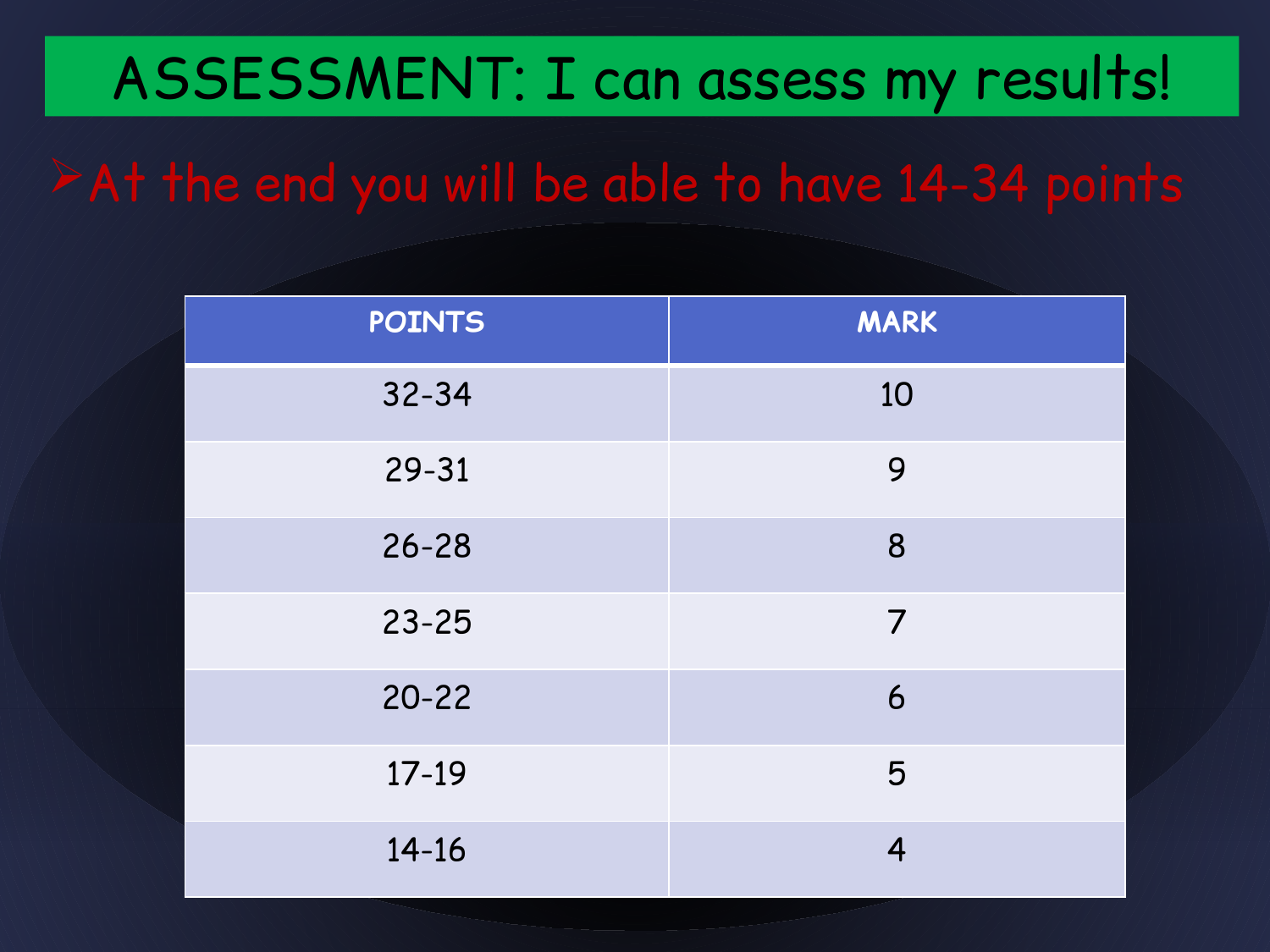

ASSESSMENT: I can assess my results!
At the end you will be able to have 14-34 points

| POINTS | MARK |
| --- | --- |
| 32-34 | 10 |
| 29-31 | 9 |
| 26-28 | 8 |
| 23-25 | 7 |
| 20-22 | 6 |
| 17-19 | 5 |
| 14-16 | 4 |